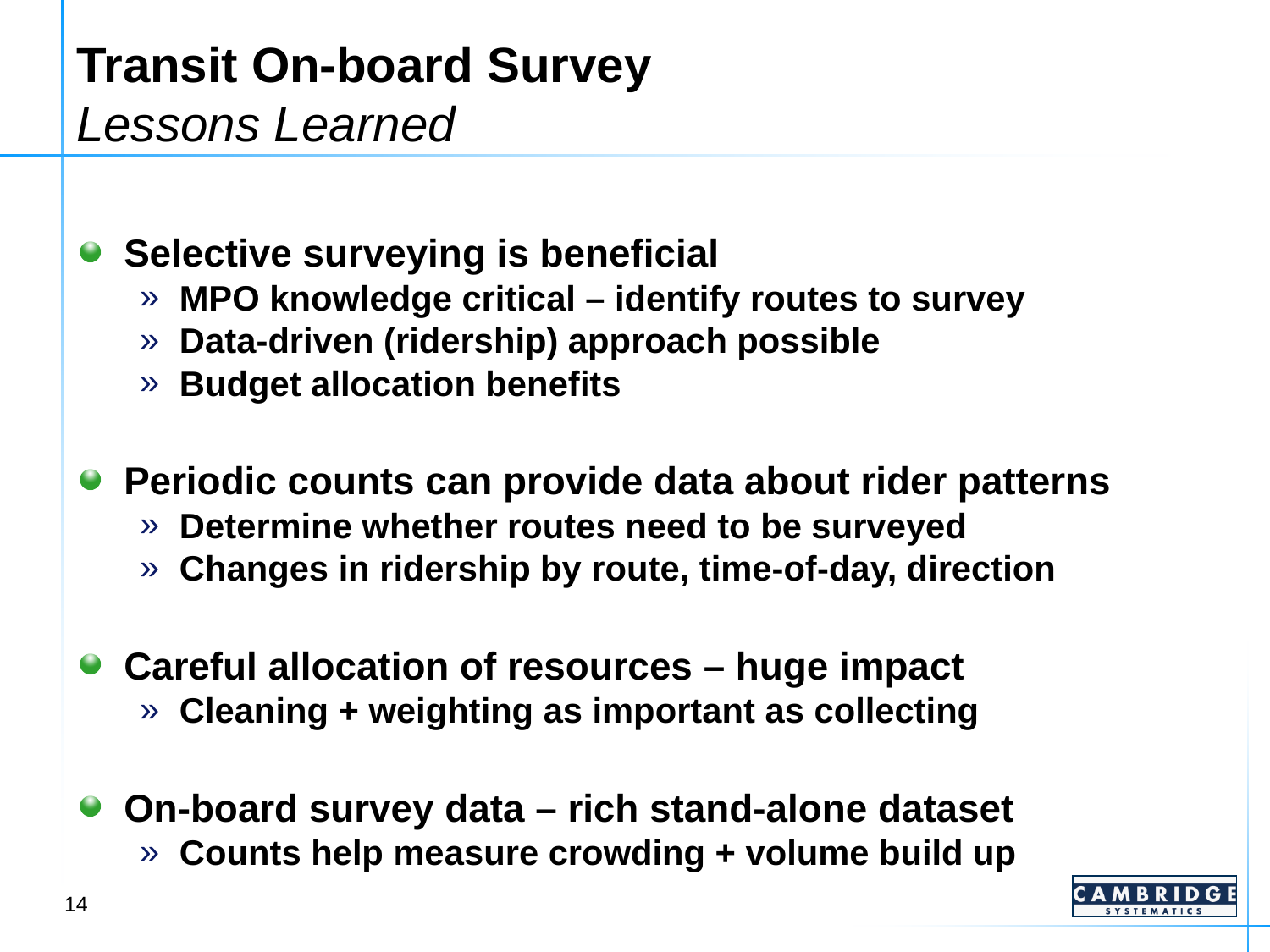

# Transit On-board Survey Lessons Learned
Selective surveying is beneficial
MPO knowledge critical – identify routes to survey
Data-driven (ridership) approach possible
Budget allocation benefits
Periodic counts can provide data about rider patterns
Determine whether routes need to be surveyed
Changes in ridership by route, time-of-day, direction
Careful allocation of resources – huge impact
Cleaning + weighting as important as collecting
On-board survey data – rich stand-alone dataset
Counts help measure crowding + volume build up

14